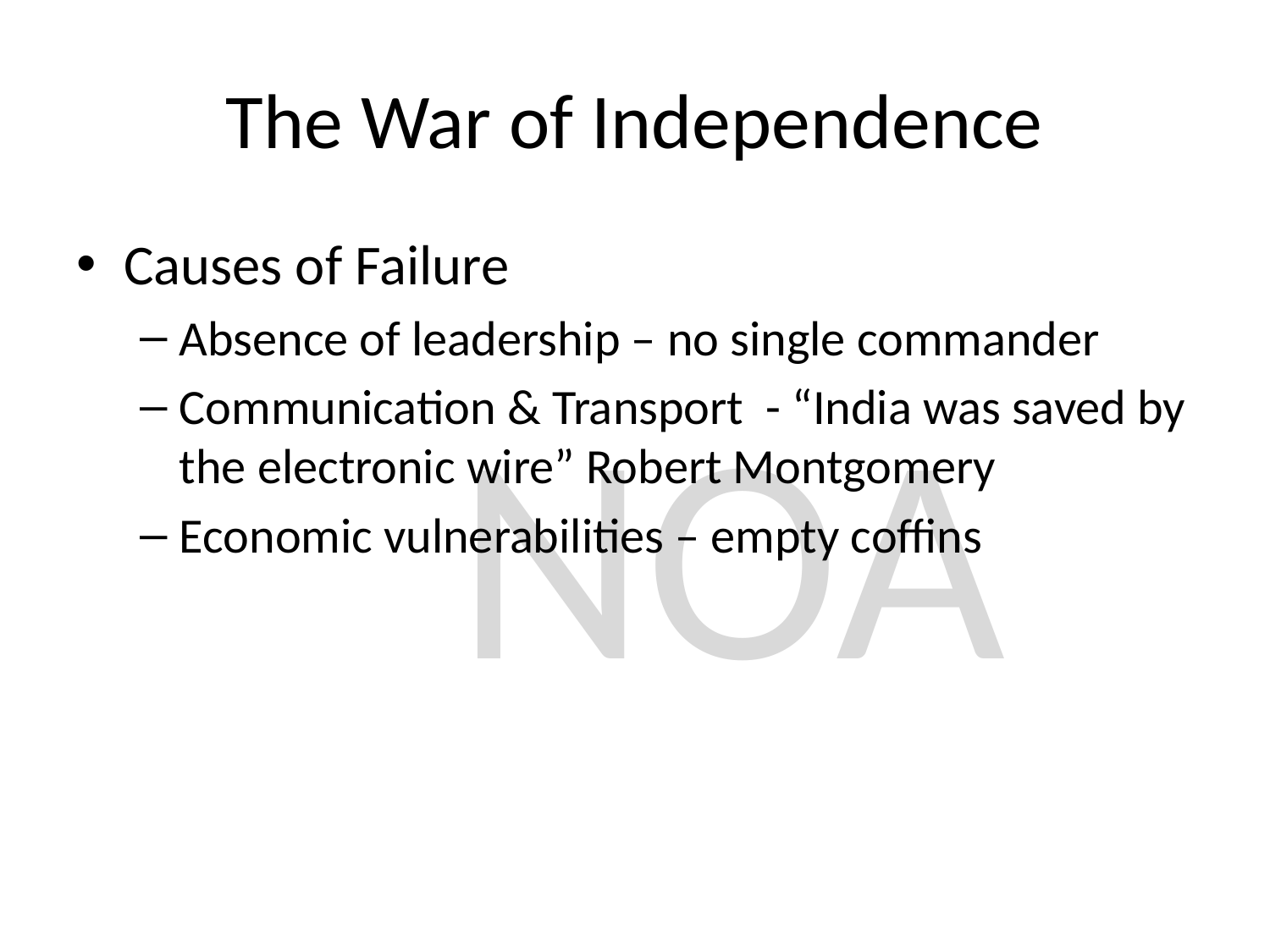

# The War of Independence
Causes of Failure
Absence of leadership – no single commander
Communication & Transport  - “India was saved by the electronic wire” Robert Montgomery
Economic vulnerabilities – empty coffins